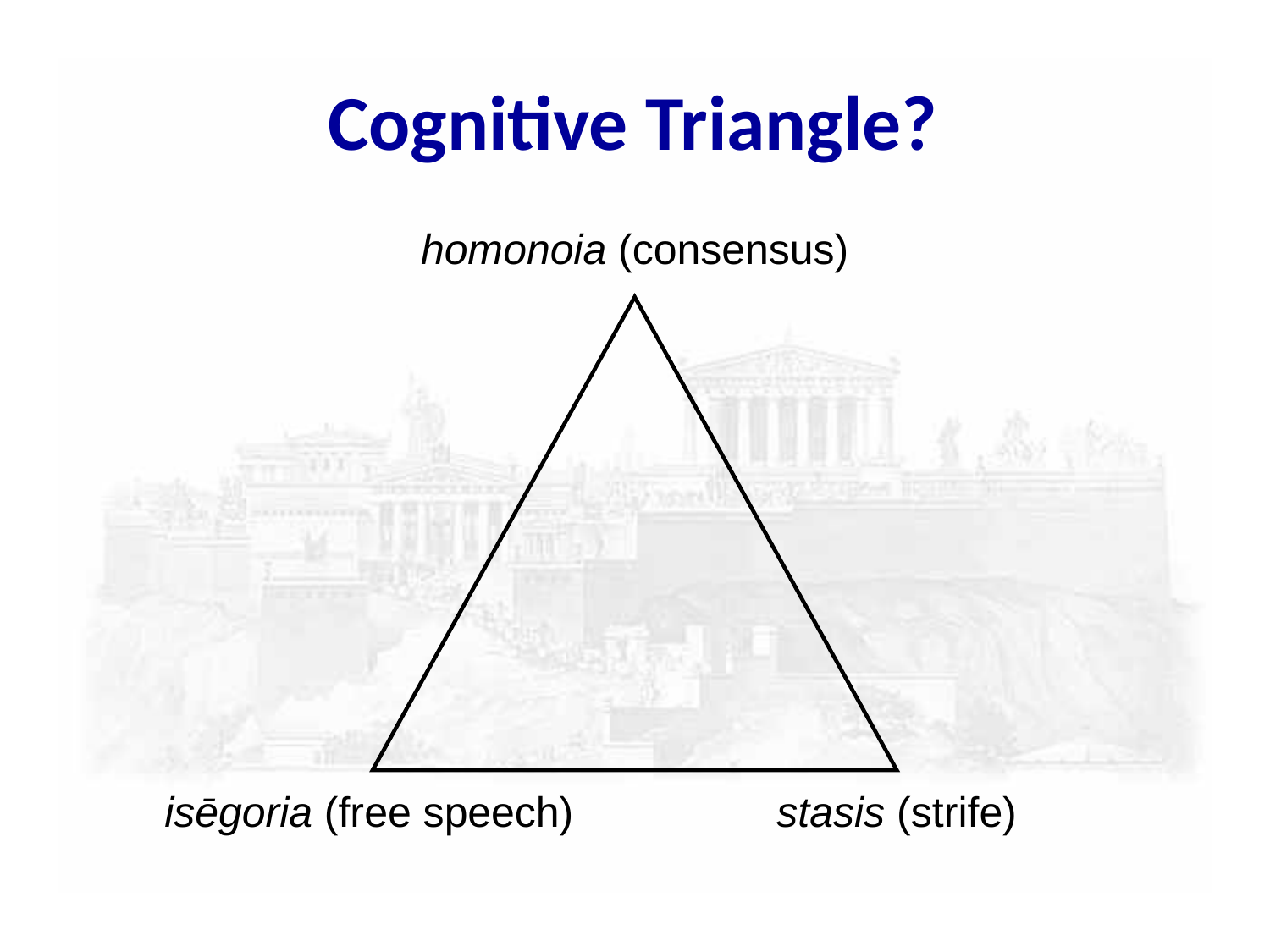

# Cognitive Triangle?
homonoia (consensus)

isēgoria (free speech)
stasis (strife)